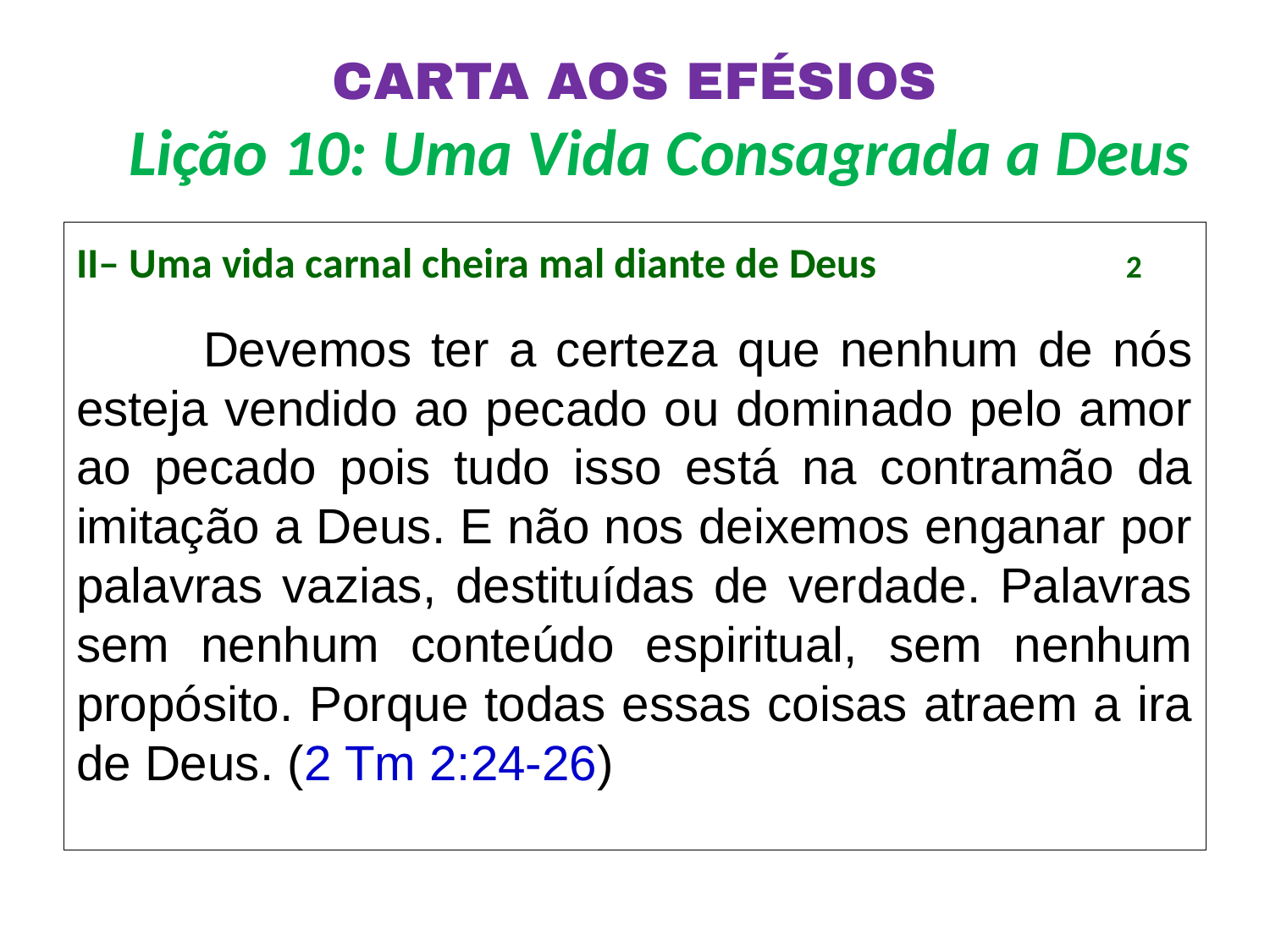

# CARTA AOS EFÉSIOS Lição 10: Uma Vida Consagrada a Deus
II– Uma vida carnal cheira mal diante de Deus 	   	   2

	Devemos ter a certeza que nenhum de nós esteja vendido ao pecado ou dominado pelo amor ao pecado pois tudo isso está na contramão da imitação a Deus. E não nos deixemos enganar por palavras vazias, destituídas de verdade. Palavras sem nenhum conteúdo espiritual, sem nenhum propósito. Porque todas essas coisas atraem a ira de Deus. (2 Tm 2:24-26)